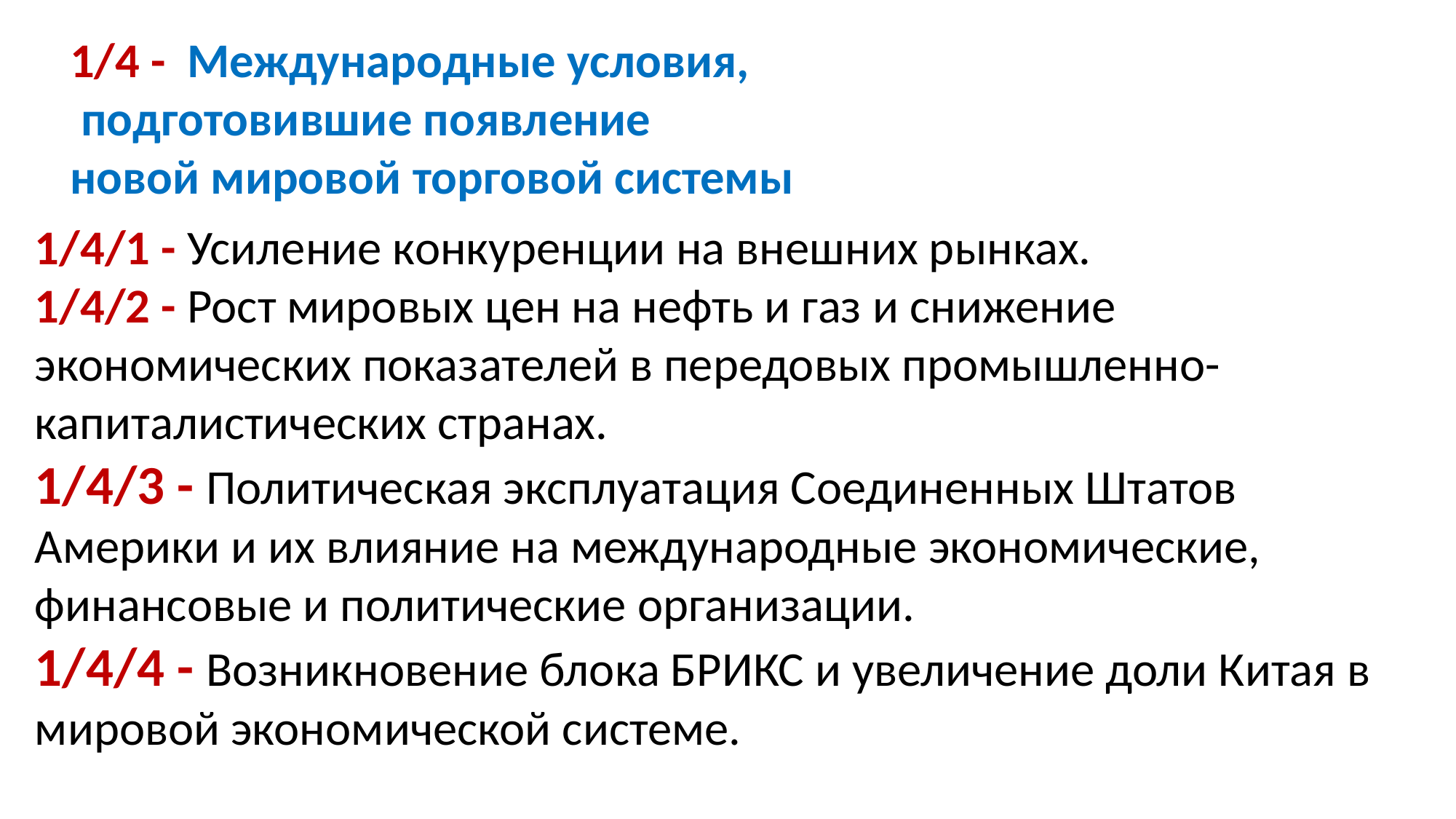

1/4 -  Международные условия,
 подготовившие появление
новой мировой торговой системы
1/4/1 - Усиление конкуренции на внешних рынках.
1/4/2 - Рост мировых цен на нефть и газ и снижение экономических показателей в передовых промышленно-капиталистических странах.
1/4/3 - Политическая эксплуатация Соединенных Штатов Америки и их влияние на международные экономические, финансовые и политические организации.
1/4/4 - Возникновение блока БРИКС и увеличение доли Китая в мировой экономической системе.